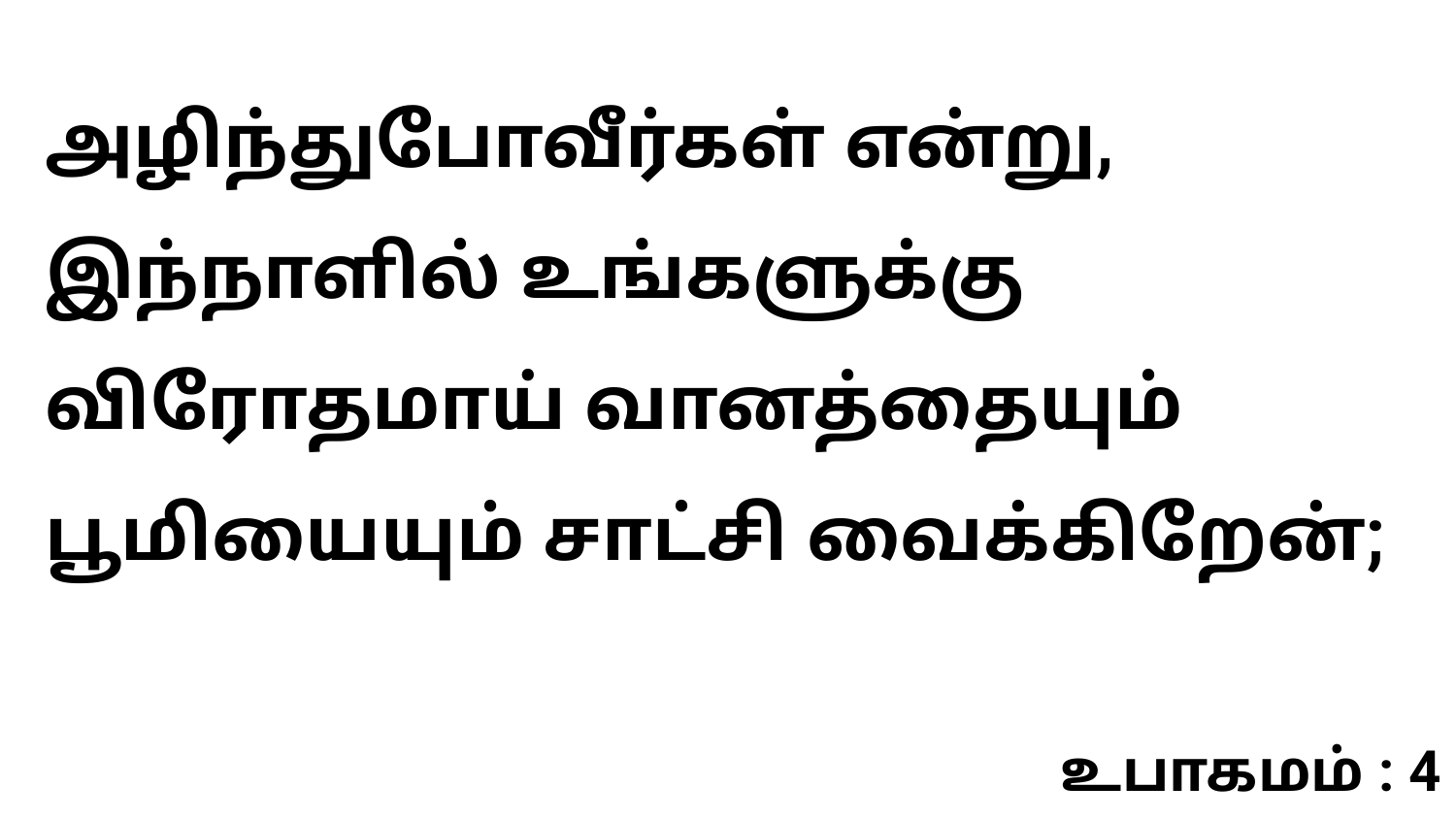

அழிந்துபோவீர்கள் என்று, இந்நாளில் உங்களுக்கு விரோதமாய் வானத்தையும் பூமியையும் சாட்சி வைக்கிறேன்;
உபாகமம் : 4